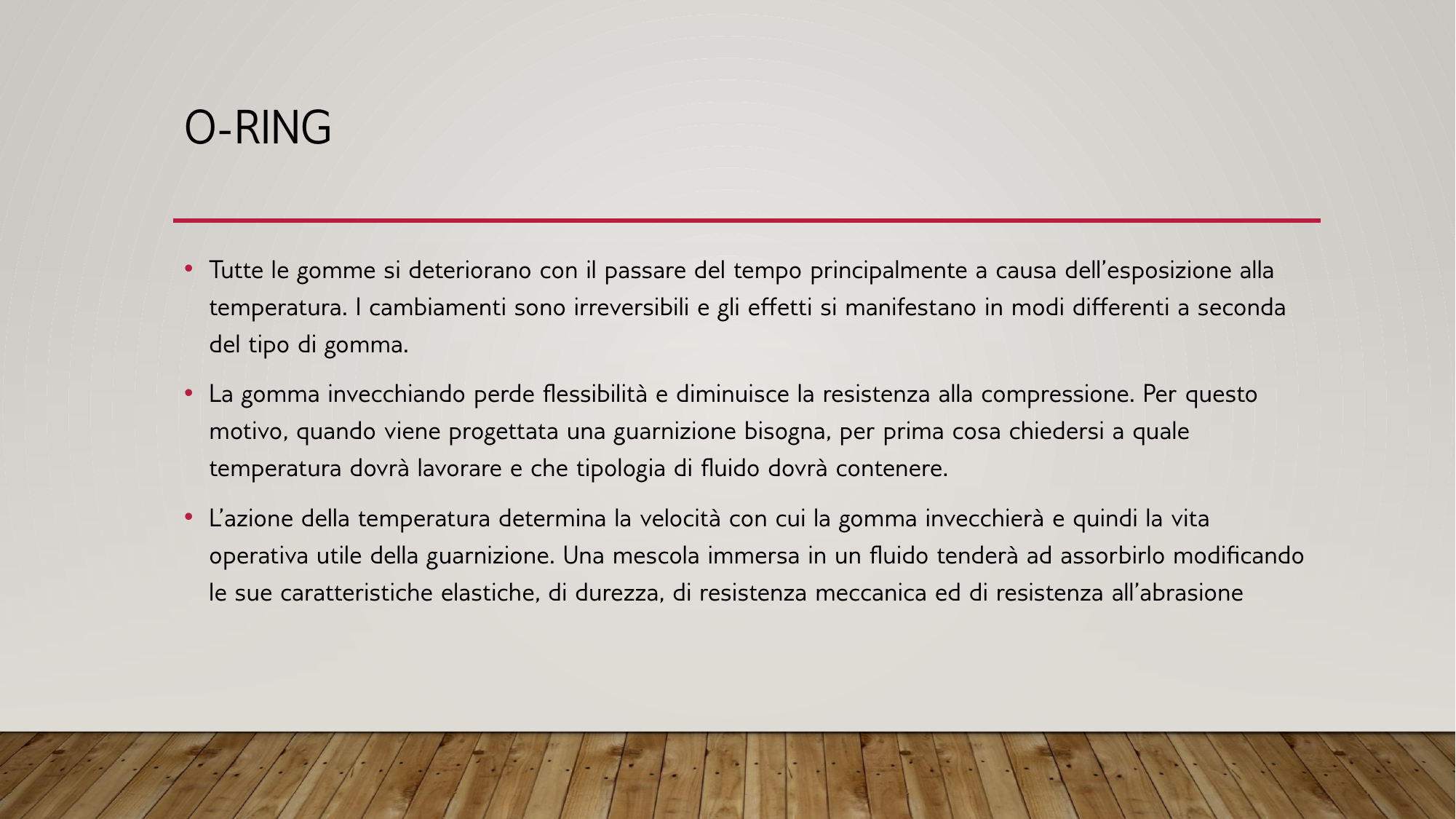

# O-RING
Tutte le gomme si deteriorano con il passare del tempo principalmente a causa dell’esposizione alla temperatura. I cambiamenti sono irreversibili e gli effetti si manifestano in modi differenti a seconda del tipo di gomma.
La gomma invecchiando perde flessibilità e diminuisce la resistenza alla compressione. Per questo motivo, quando viene progettata una guarnizione bisogna, per prima cosa chiedersi a quale temperatura dovrà lavorare e che tipologia di fluido dovrà contenere.
L’azione della temperatura determina la velocità con cui la gomma invecchierà e quindi la vita operativa utile della guarnizione. Una mescola immersa in un fluido tenderà ad assorbirlo modificando le sue caratteristiche elastiche, di durezza, di resistenza meccanica ed di resistenza all’abrasione